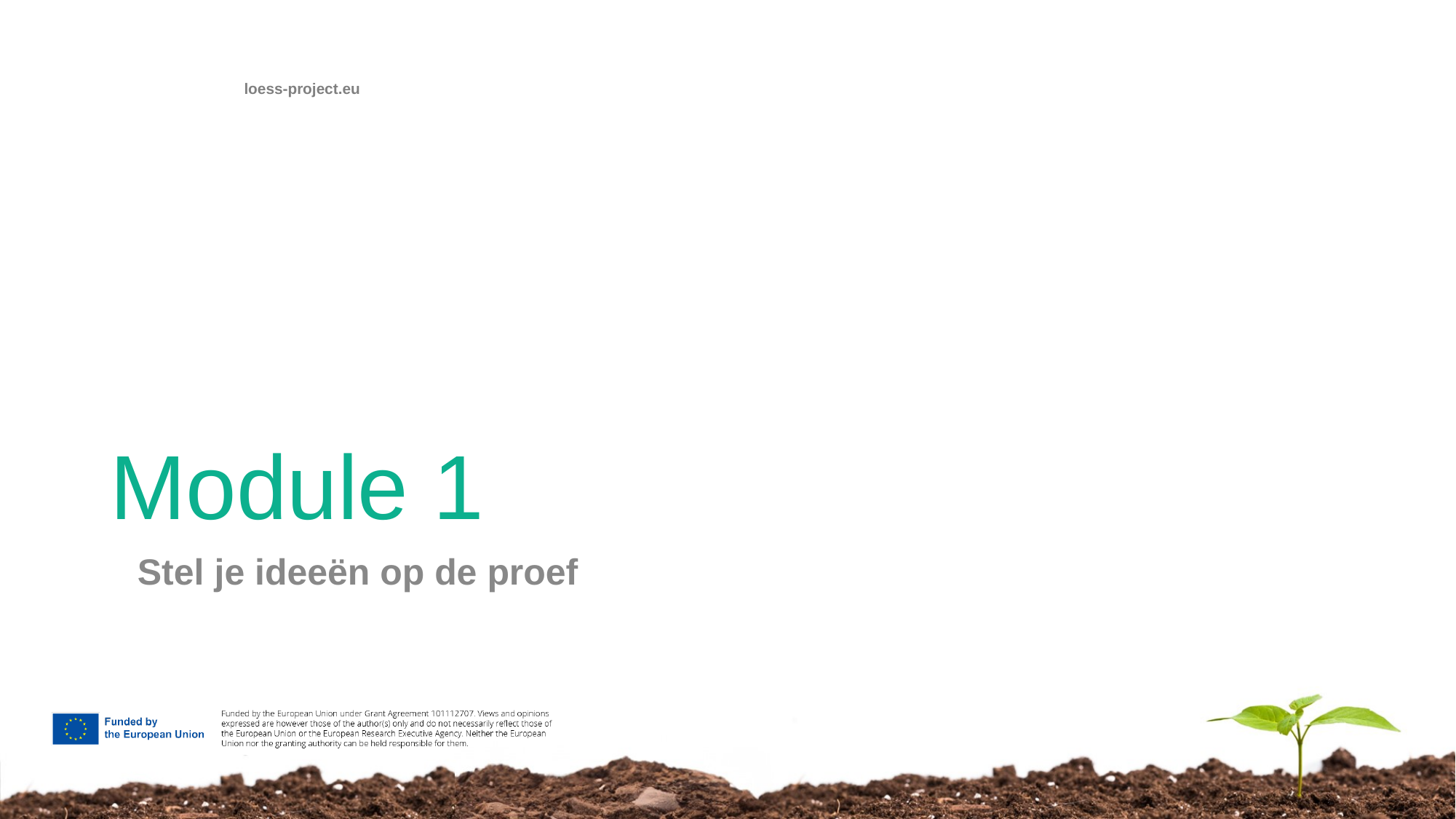

# Module 1
Stel je ideeën op de proef